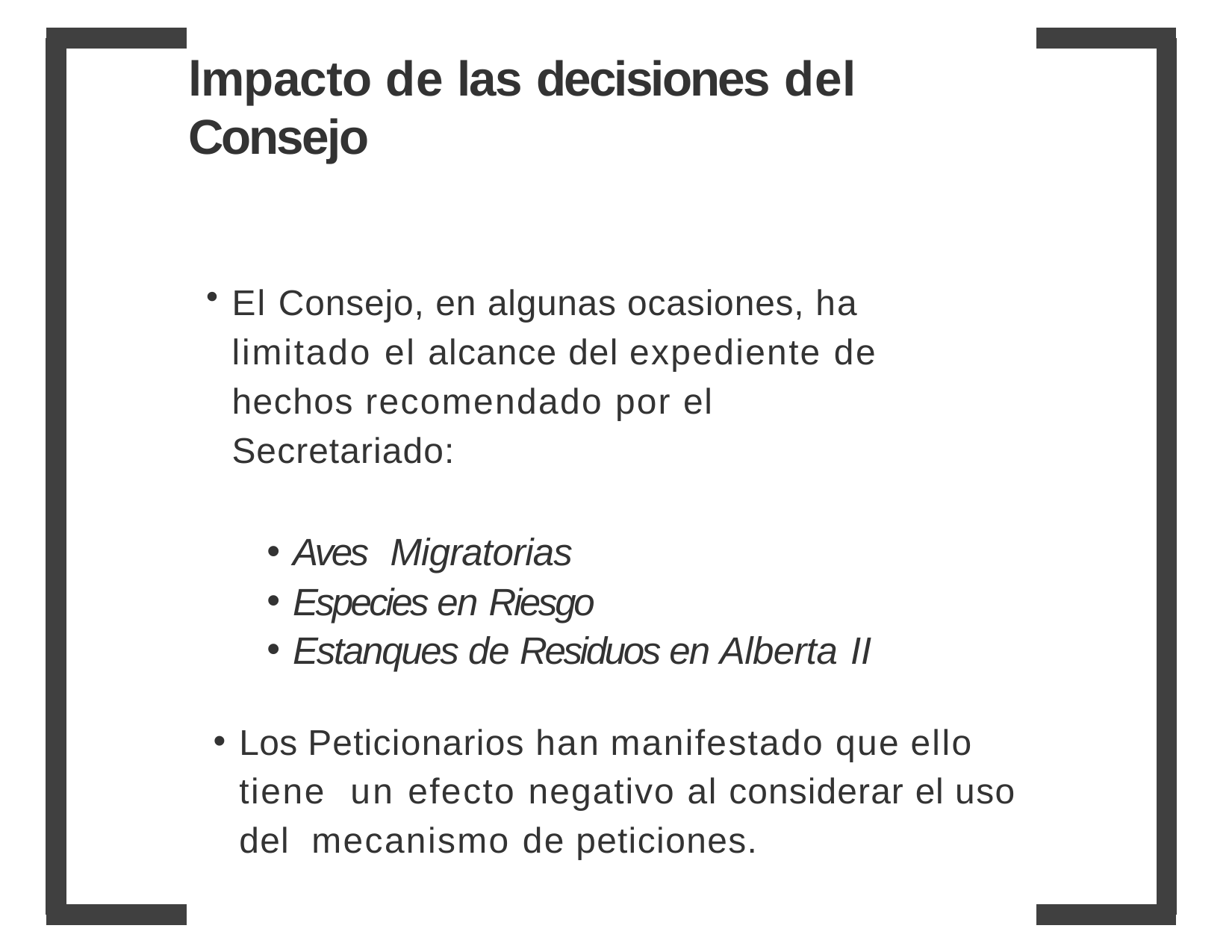

# lmpacto de las decisiones del Consejo
El Consejo, en algunas ocasiones, ha  limitado el alcance del expediente de  hechos recomendado por el Secretariado:

Aves  Migratorias
Especies en Riesgo
Estanques de Residuos en Alberta II

Los Peticionarios han manifestado que ello tiene  un efecto negativo al considerar el uso del  mecanismo de peticiones.